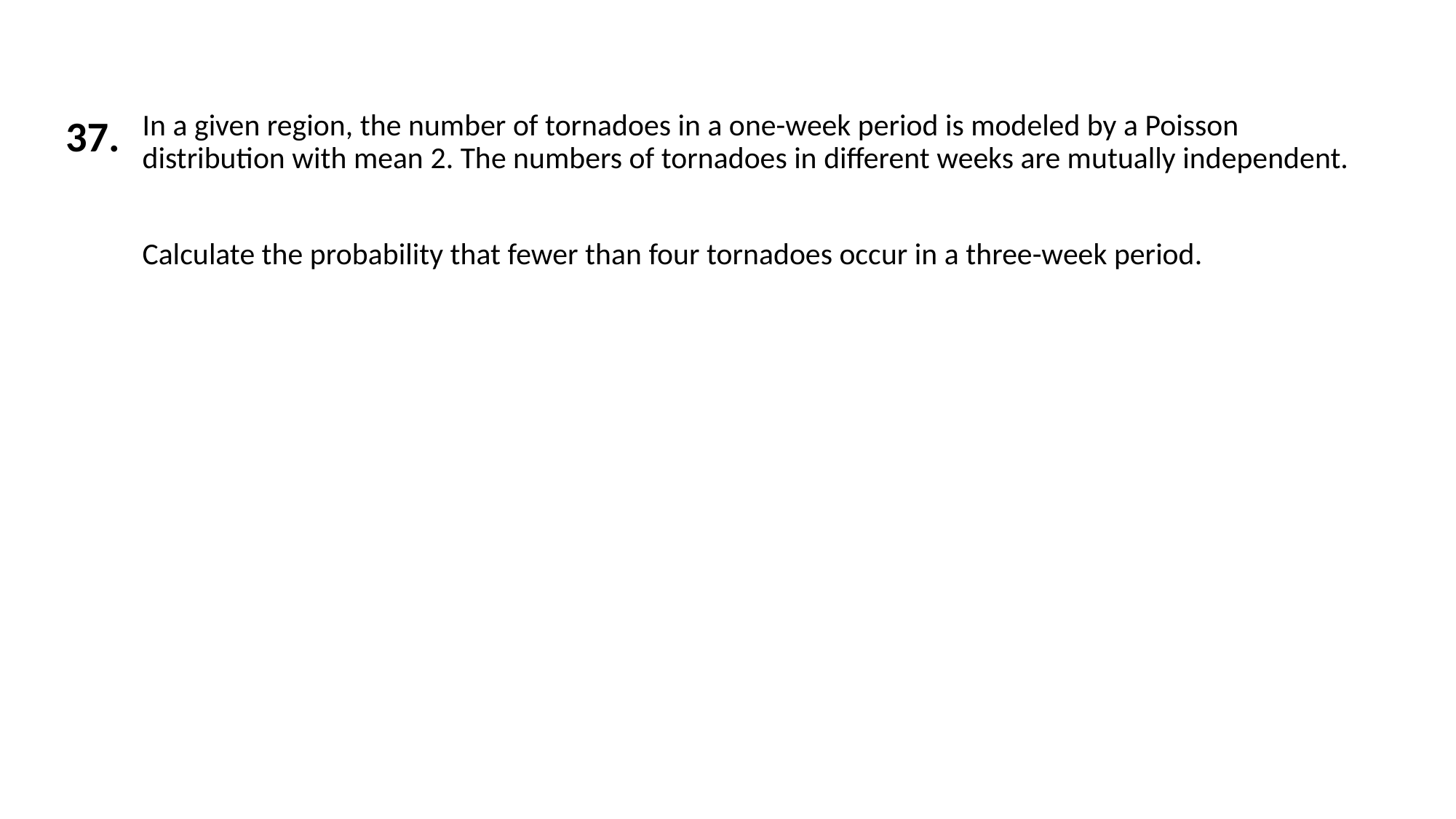

37.
In a given region, the number of tornadoes in a one-week period is modeled by a Poisson distribution with mean 2. The numbers of tornadoes in different weeks are mutually independent.

Calculate the probability that fewer than four tornadoes occur in a three-week period.